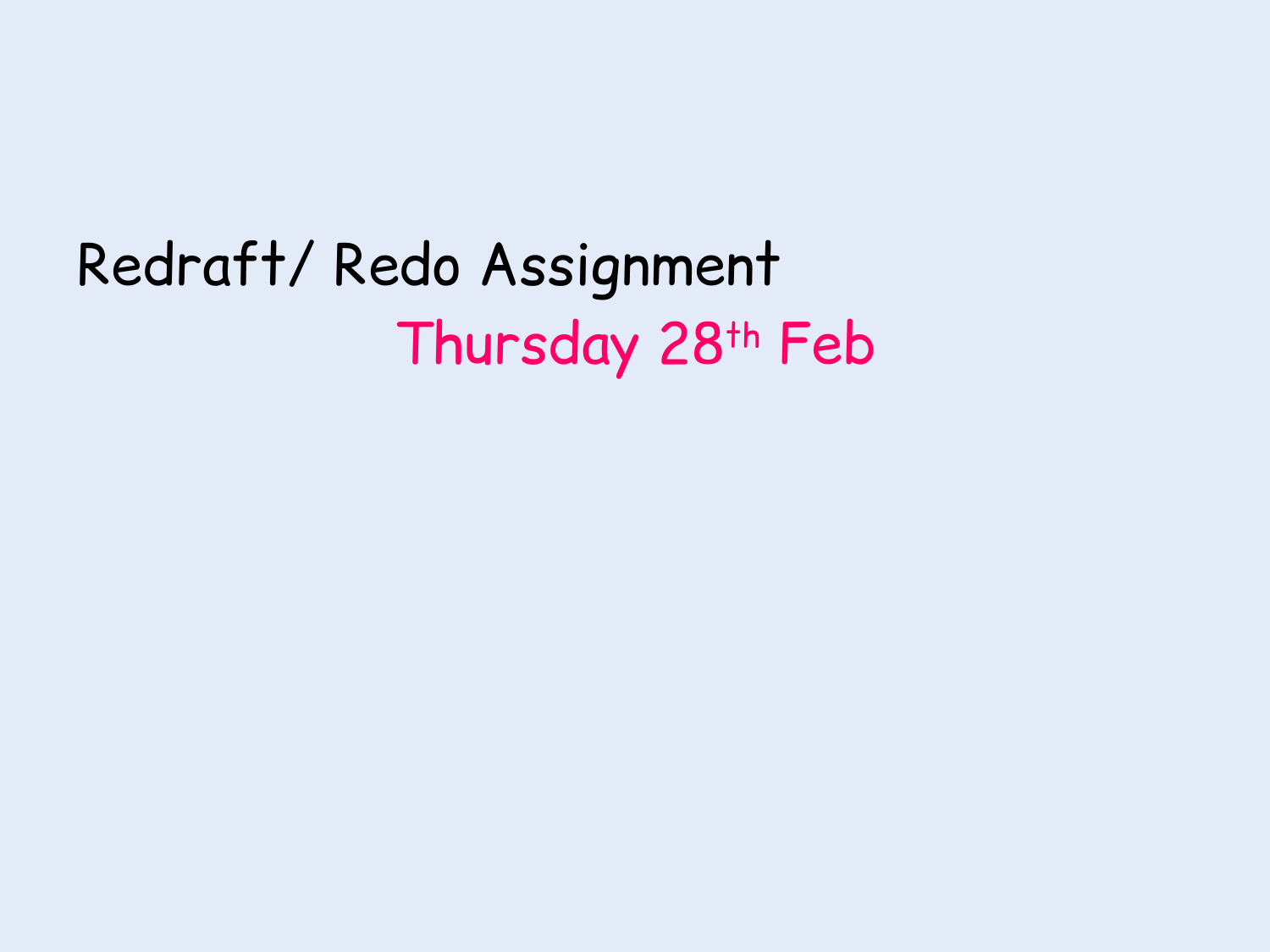

#
Redraft/ Redo Assignment
Thursday 28th Feb